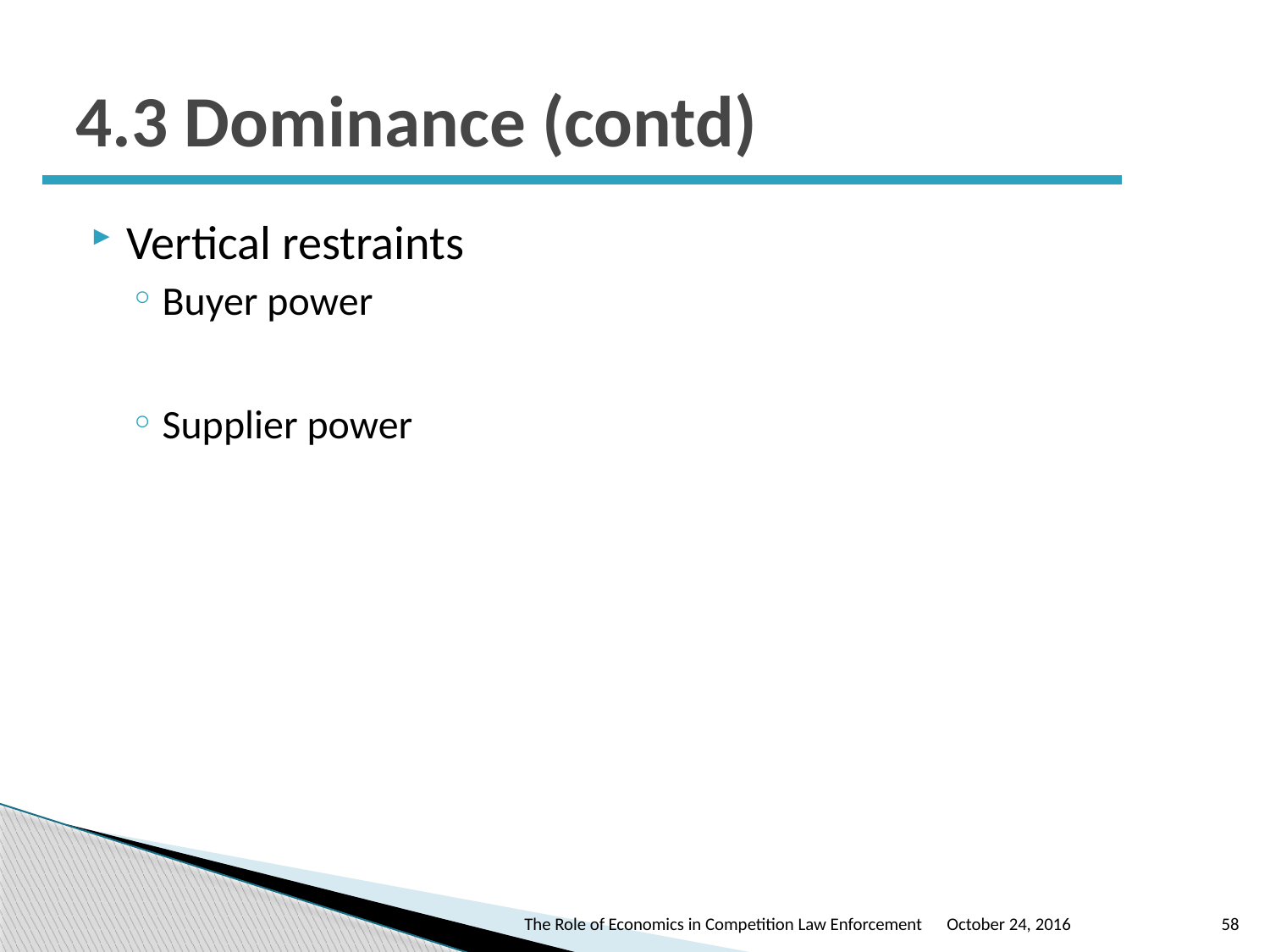

# 4.3 Dominance (contd)
Vertical restraints
Buyer power

Supplier power

The Role of Economics in Competition Law Enforcement
October 24, 2016
58